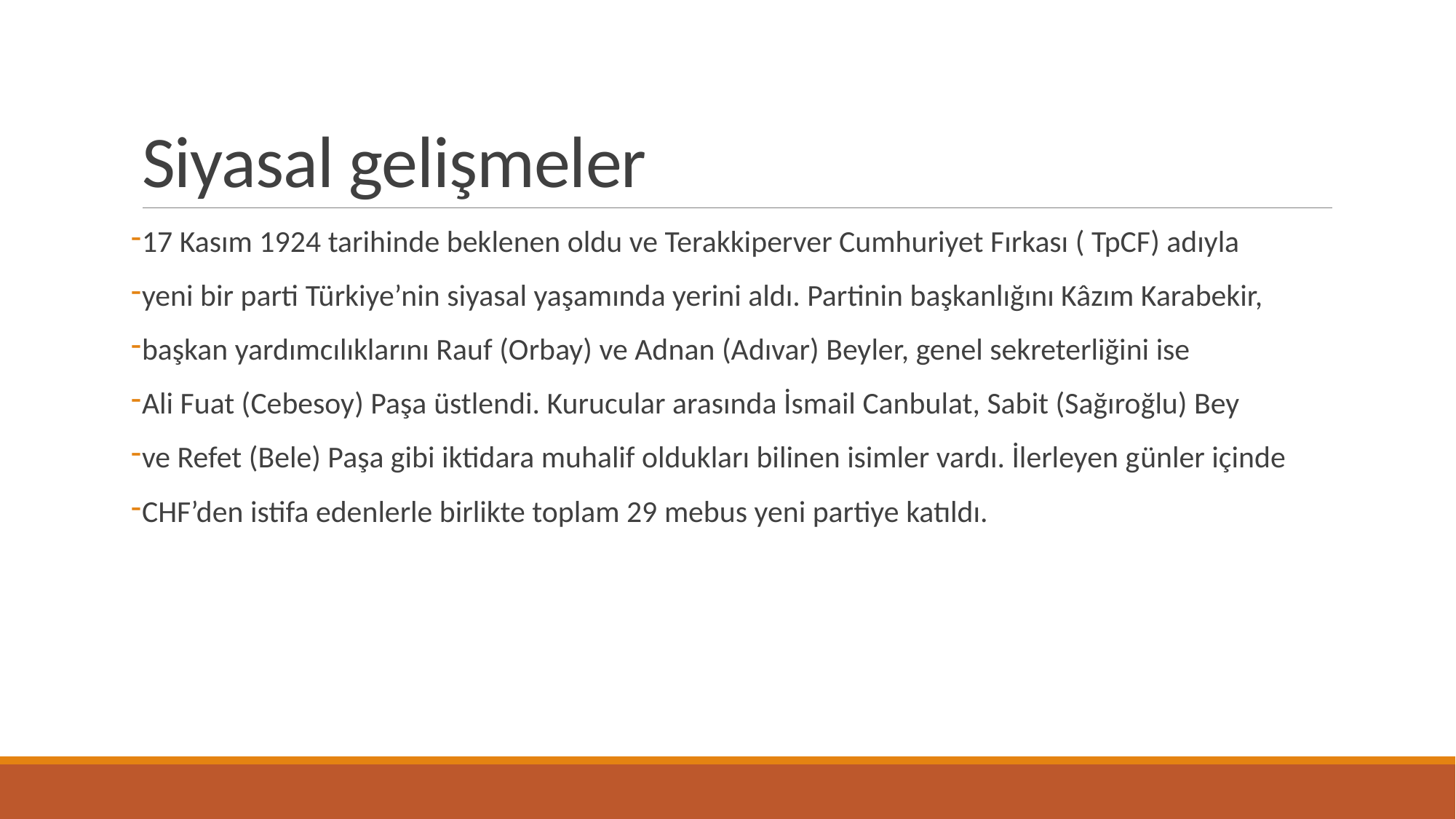

# Siyasal gelişmeler
17 Kasım 1924 tarihinde beklenen oldu ve Terakkiperver Cumhuriyet Fırkası ( TpCF) adıyla
yeni bir parti Türkiye’nin siyasal yaşamında yerini aldı. Partinin başkanlığını Kâzım Karabekir,
başkan yardımcılıklarını Rauf (Orbay) ve Adnan (Adıvar) Beyler, genel sekreterliğini ise
Ali Fuat (Cebesoy) Paşa üstlendi. Kurucular arasında İsmail Canbulat, Sabit (Sağıroğlu) Bey
ve Refet (Bele) Paşa gibi iktidara muhalif oldukları bilinen isimler vardı. İlerleyen günler içinde
CHF’den istifa edenlerle birlikte toplam 29 mebus yeni partiye katıldı.